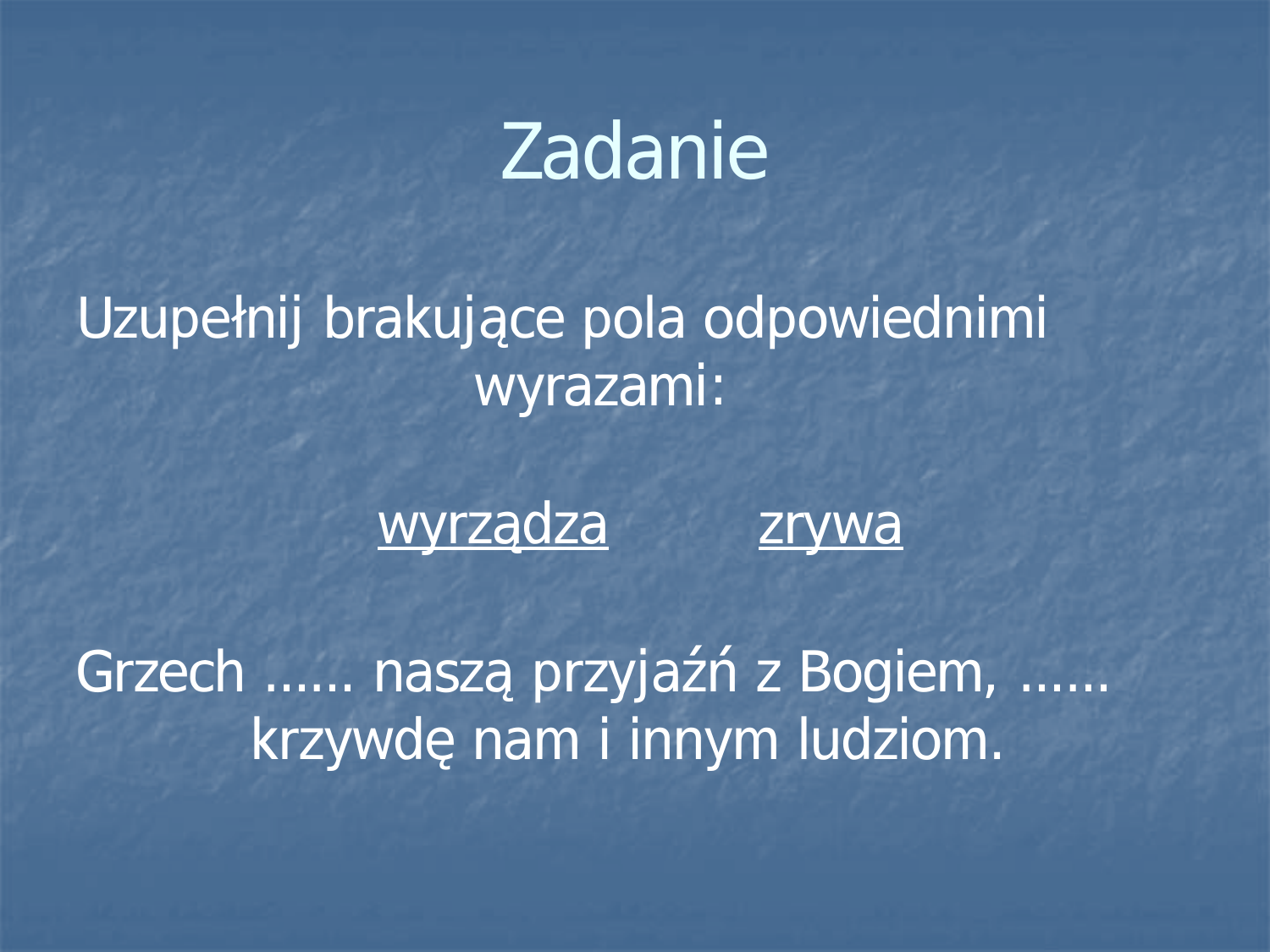

# Zadanie
Uzupełnij brakujące pola odpowiednimi
                    wyrazami:

			wyrządza		zrywa

Grzech …… naszą przyjaźń z Bogiem, ……      	krzywdę nam i innym ludziom.